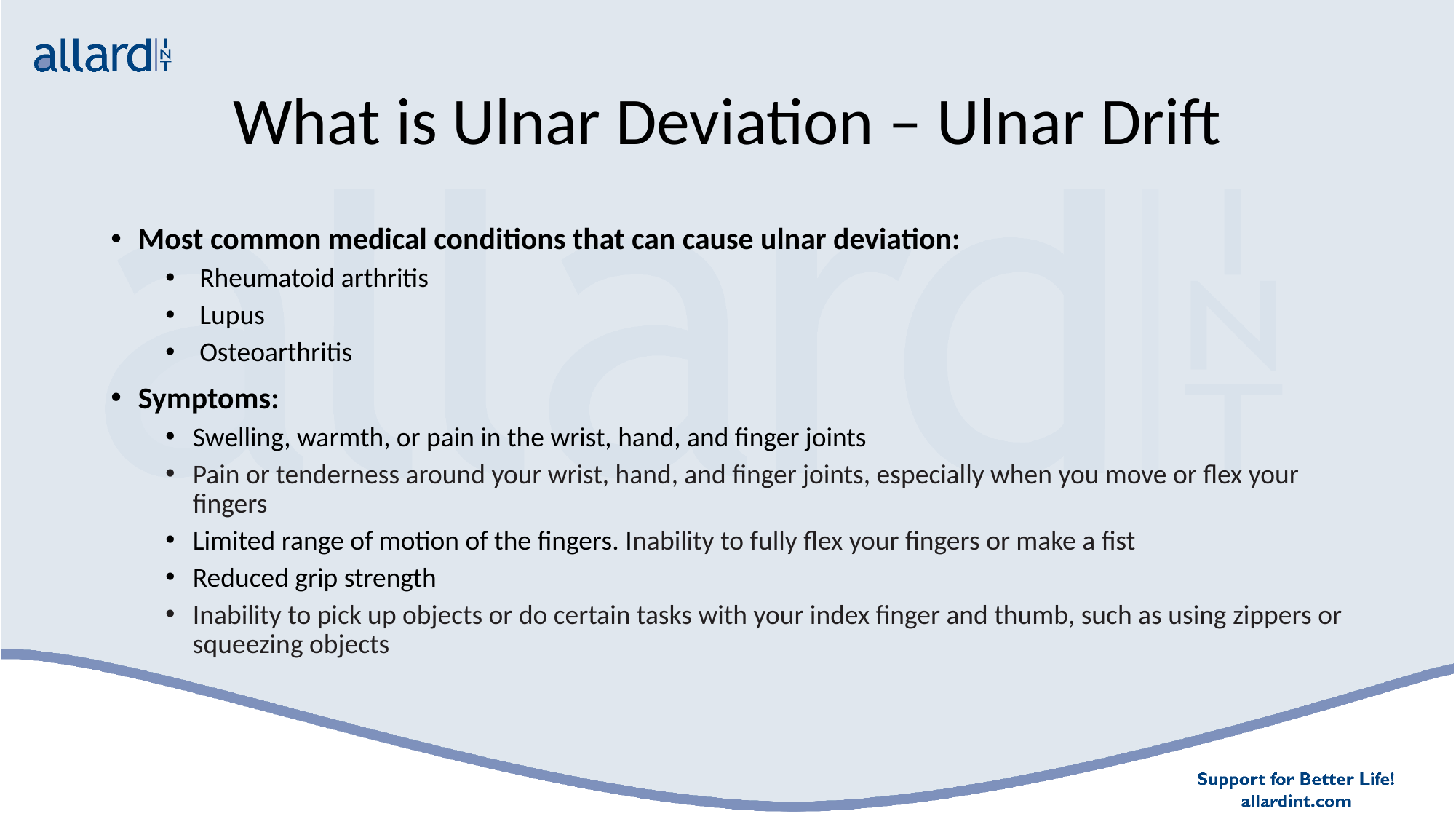

# What is Ulnar Deviation – Ulnar Drift
Most common medical conditions that can cause ulnar deviation:
Rheumatoid arthritis
Lupus
Osteoarthritis
Symptoms:
Swelling, warmth, or pain in the wrist, hand, and finger joints
Pain or tenderness around your wrist, hand, and finger joints, especially when you move or flex your fingers
Limited range of motion of the fingers. Inability to fully flex your fingers or make a fist
Reduced grip strength
Inability to pick up objects or do certain tasks with your index finger and thumb, such as using zippers or squeezing objects